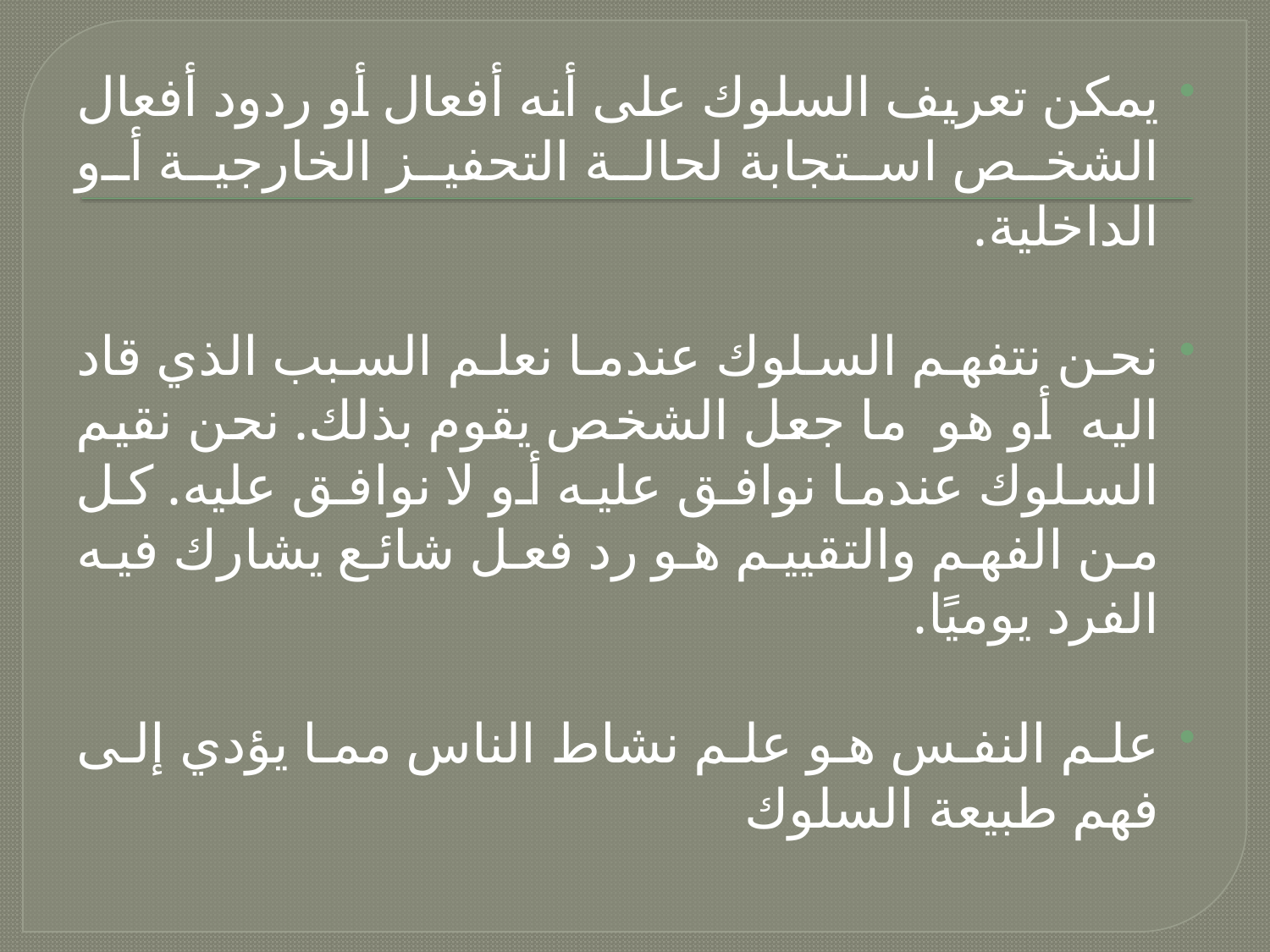

يمكن تعريف السلوك على أنه أفعال أو ردود أفعال الشخص استجابة لحالة التحفيز الخارجية أو الداخلية.

نحن نتفهم السلوك عندما نعلم السبب الذي قاد اليه  أو هو  ما جعل الشخص يقوم بذلك. نحن نقيم السلوك عندما نوافق عليه أو لا نوافق عليه. كل من الفهم والتقييم هو رد فعل شائع يشارك فيه الفرد يوميًا.

علم النفس هو علم نشاط الناس مما يؤدي إلى فهم طبيعة السلوك